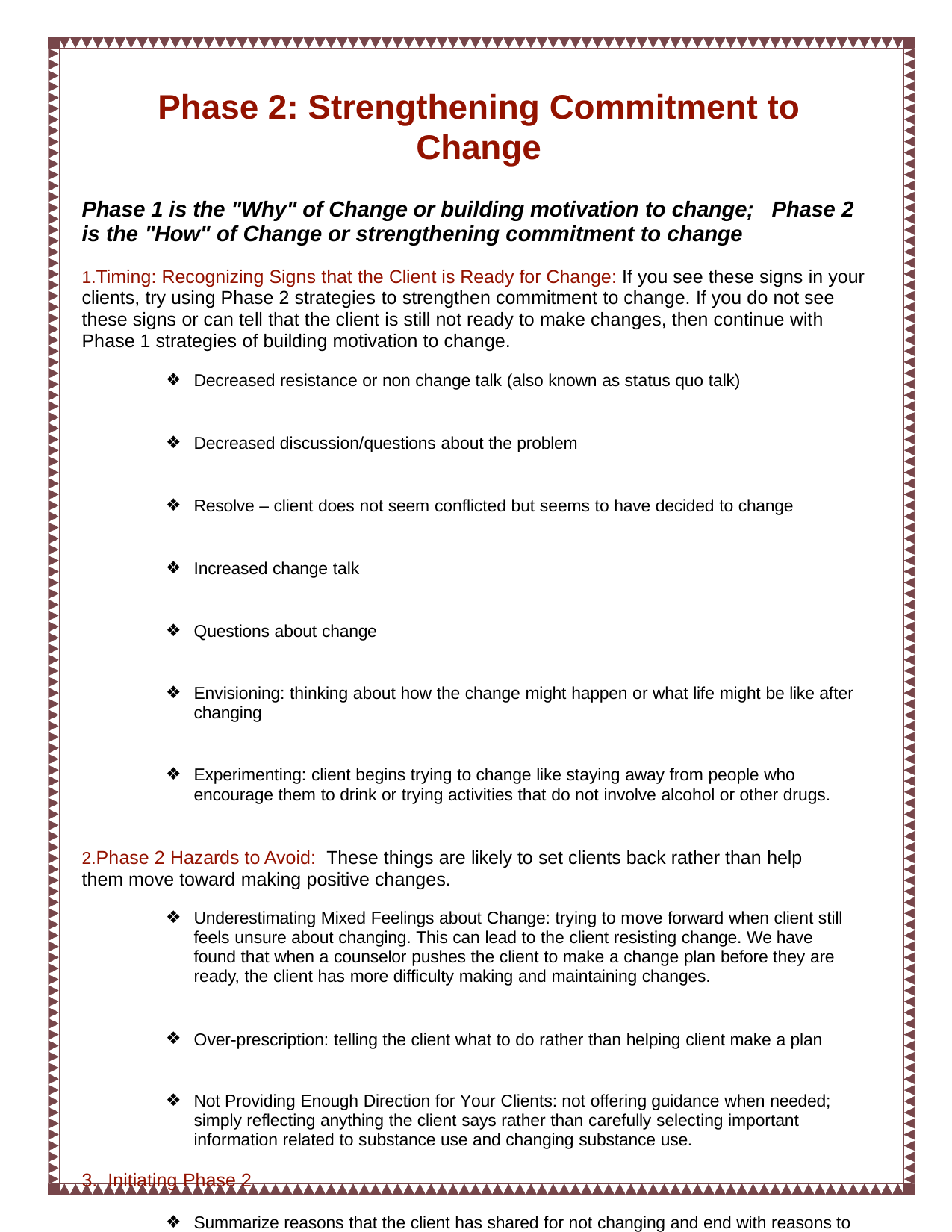

# Phase 2: Strengthening Commitment to Change
Phase 1 is the "Why" of Change or building motivation to change;   Phase 2 is the "How" of Change or strengthening commitment to change
Timing: Recognizing Signs that the Client is Ready for Change: If you see these signs in your clients, try using Phase 2 strategies to strengthen commitment to change. If you do not see these signs or can tell that the client is still not ready to make changes, then continue with Phase 1 strategies of building motivation to change.

Decreased resistance or non change talk (also known as status quo talk)

Decreased discussion/questions about the problem

Resolve – client does not seem conflicted but seems to have decided to change

Increased change talk

Questions about change

Envisioning: thinking about how the change might happen or what life might be like after changing

Experimenting: client begins trying to change like staying away from people who encourage them to drink or trying activities that do not involve alcohol or other drugs.

Phase 2 Hazards to Avoid:  These things are likely to set clients back rather than help them move toward making positive changes.

Underestimating Mixed Feelings about Change: trying to move forward when client still feels unsure about changing. This can lead to the client resisting change. We have found that when a counselor pushes the client to make a change plan before they are ready, the client has more difficulty making and maintaining changes.

Over-prescription: telling the client what to do rather than helping client make a plan

Not Providing Enough Direction for Your Clients: not offering guidance when needed; simply reflecting anything the client says rather than carefully selecting important information related to substance use and changing substance use.

Initiating Phase 2

Summarize reasons that the client has shared for not changing and end with reasons to change

Key Questions such as “What’s next?” and “Where do we go from here?”